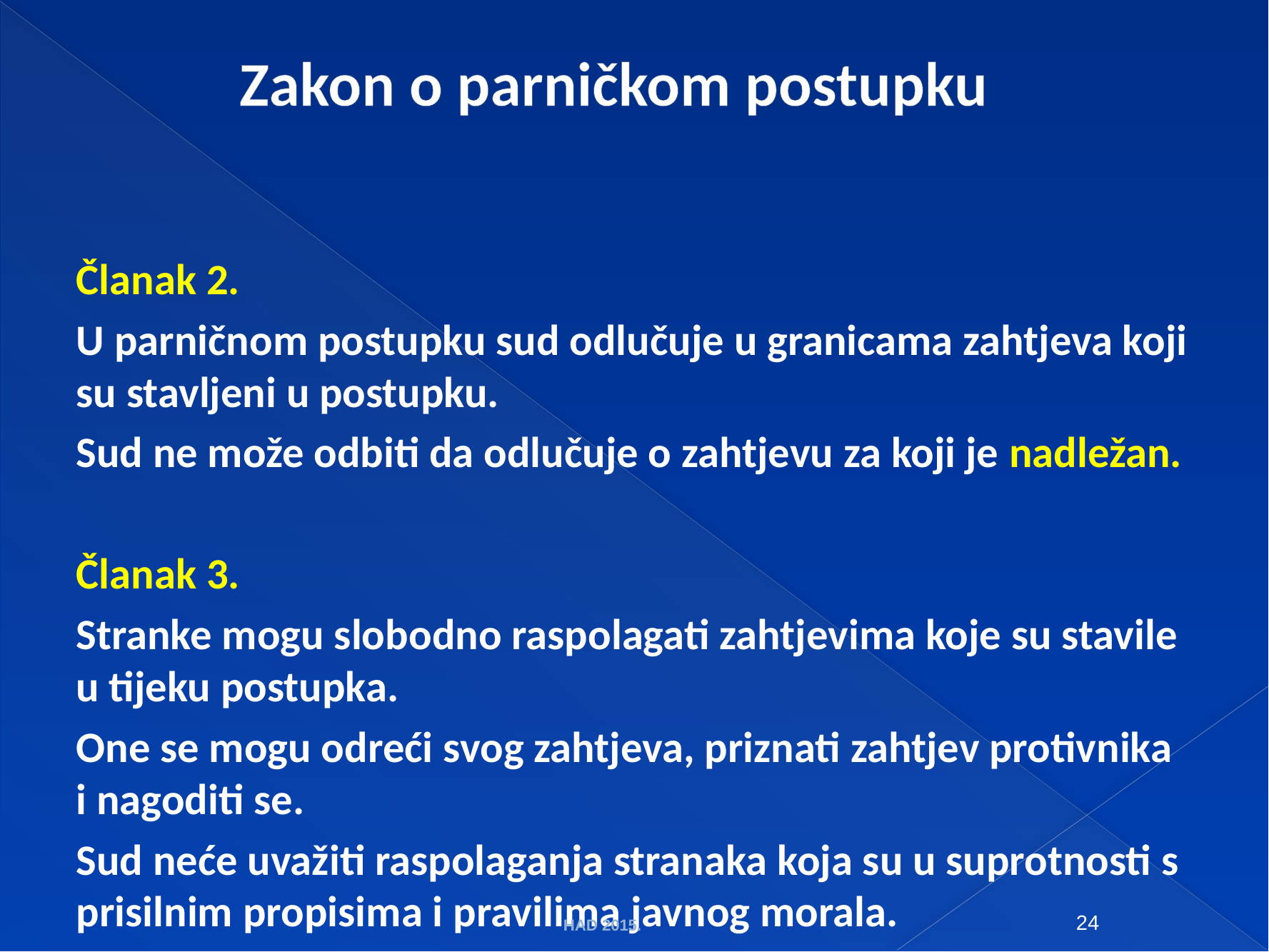

# Zakon o parničkom postupku
Članak 2.
U parničnom postupku sud odlučuje u granicama zahtjeva koji su stavljeni u postupku.
Sud ne može odbiti da odlučuje o zahtjevu za koji je nadležan.

Članak 3.
Stranke mogu slobodno raspolagati zahtjevima koje su stavile u tijeku postupka.
One se mogu odreći svog zahtjeva, priznati zahtjev protivnika i nagoditi se.
Sud neće uvažiti raspolaganja stranaka koja su u suprotnosti s prisilnim propisima i pravilima javnog morala.

HAD 2015.
24